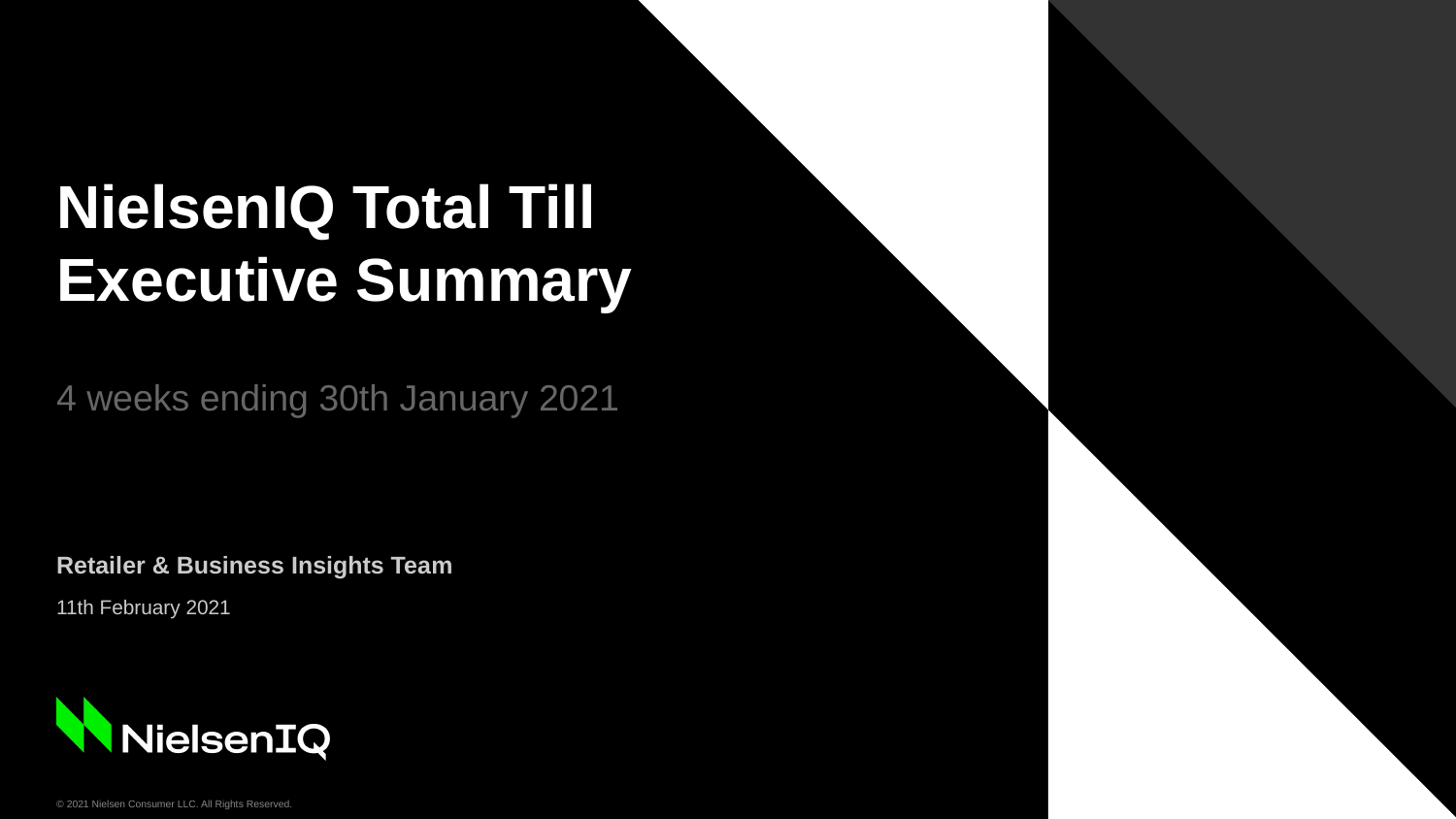

# NielsenIQ Total Till Executive Summary

4 weeks ending 30th January 2021
Retailer & Business Insights Team
11th February 2021